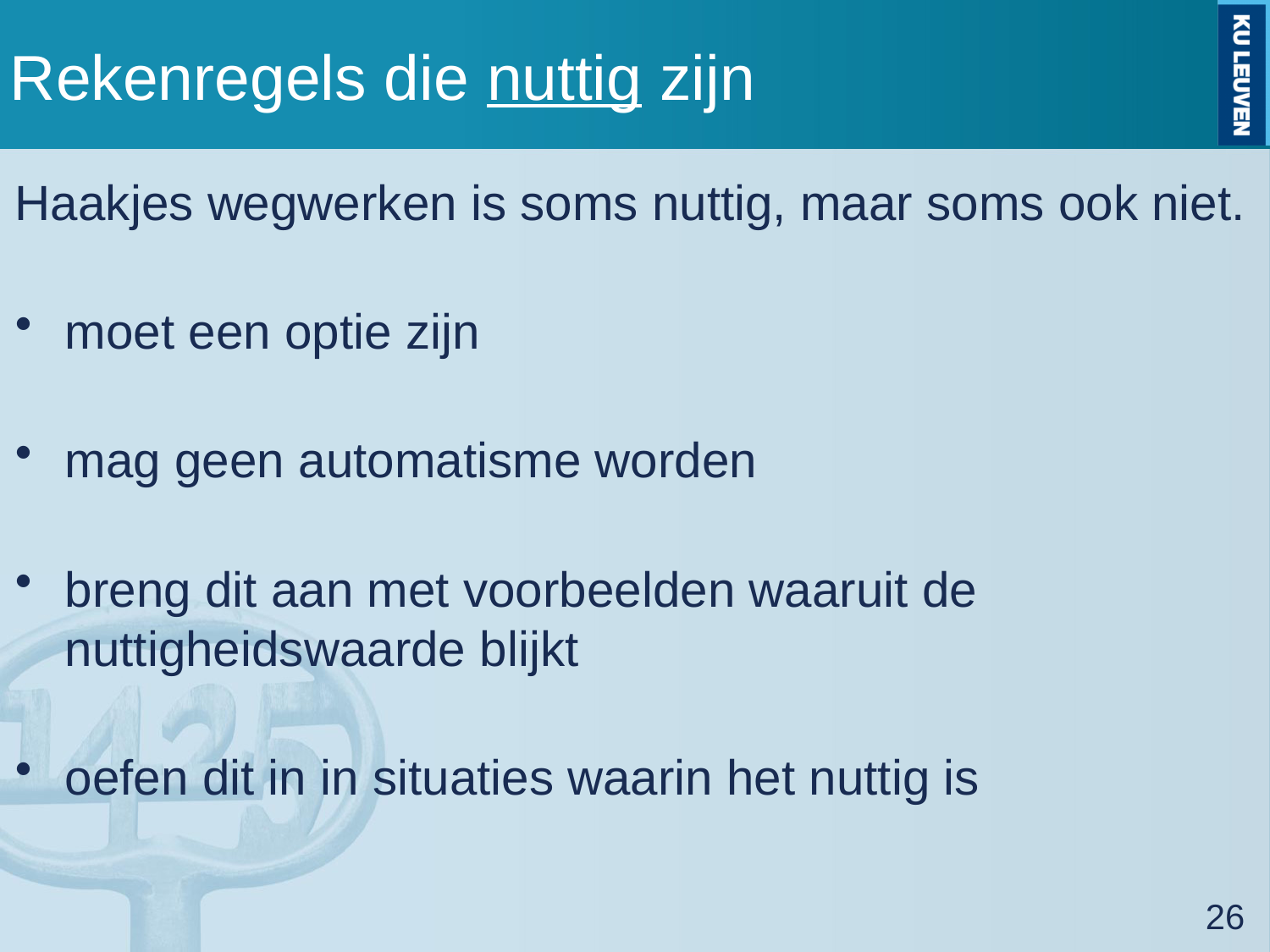

# Rekenregels die nuttig zijn
Haakjes wegwerken is soms nuttig, maar soms ook niet.

moet een optie zijn

mag geen automatisme worden

breng dit aan met voorbeelden waaruit de nuttigheidswaarde blijkt

oefen dit in in situaties waarin het nuttig is

26